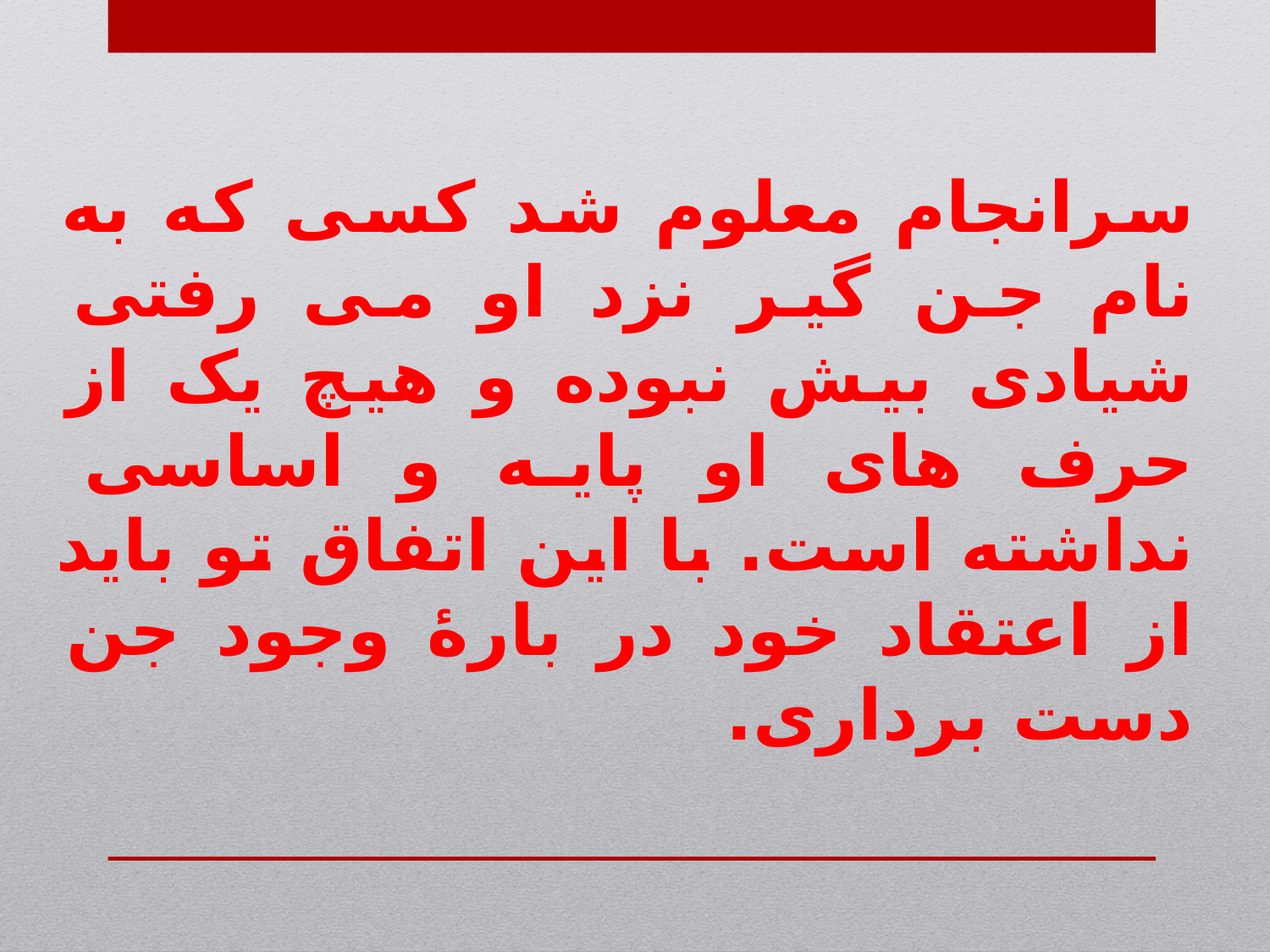

سرانجام معلوم شد کسی که به نام جن گیر نزد او می رفتی شیادی بیش نبوده و هیچ یک از حرف های او پایه و اساسی نداشته است. با این اتفاق تو باید از اعتقاد خود در بارۀ وجود جن دست برداری.